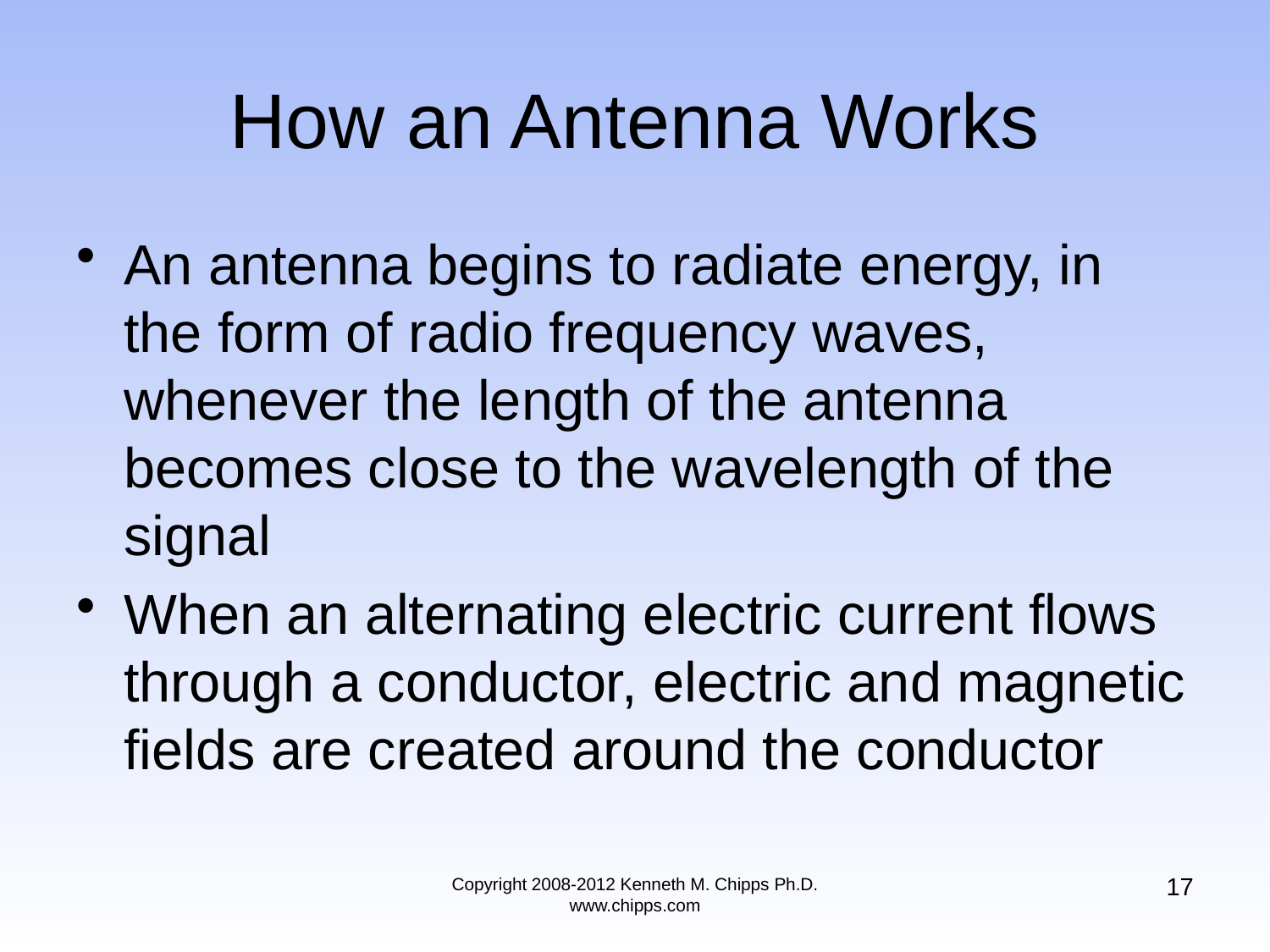

# How an Antenna Works
An antenna begins to radiate energy, in the form of radio frequency waves, whenever the length of the antenna becomes close to the wavelength of the signal
When an alternating electric current flows through a conductor, electric and magnetic fields are created around the conductor
17
Copyright 2008-2012 Kenneth M. Chipps Ph.D. www.chipps.com